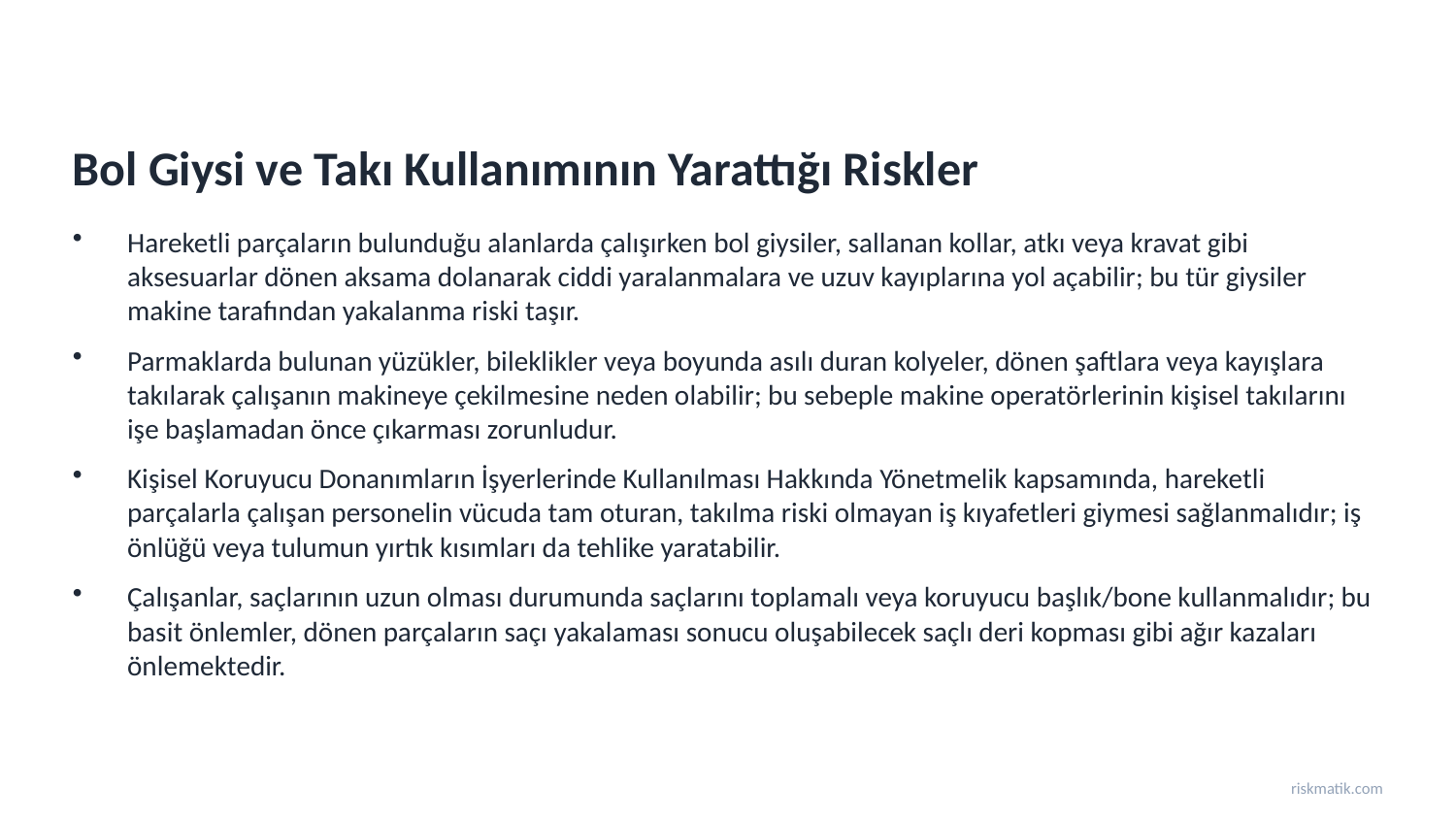

Bol Giysi ve Takı Kullanımının Yarattığı Riskler
Hareketli parçaların bulunduğu alanlarda çalışırken bol giysiler, sallanan kollar, atkı veya kravat gibi aksesuarlar dönen aksama dolanarak ciddi yaralanmalara ve uzuv kayıplarına yol açabilir; bu tür giysiler makine tarafından yakalanma riski taşır.
Parmaklarda bulunan yüzükler, bileklikler veya boyunda asılı duran kolyeler, dönen şaftlara veya kayışlara takılarak çalışanın makineye çekilmesine neden olabilir; bu sebeple makine operatörlerinin kişisel takılarını işe başlamadan önce çıkarması zorunludur.
Kişisel Koruyucu Donanımların İşyerlerinde Kullanılması Hakkında Yönetmelik kapsamında, hareketli parçalarla çalışan personelin vücuda tam oturan, takılma riski olmayan iş kıyafetleri giymesi sağlanmalıdır; iş önlüğü veya tulumun yırtık kısımları da tehlike yaratabilir.
Çalışanlar, saçlarının uzun olması durumunda saçlarını toplamalı veya koruyucu başlık/bone kullanmalıdır; bu basit önlemler, dönen parçaların saçı yakalaması sonucu oluşabilecek saçlı deri kopması gibi ağır kazaları önlemektedir.
riskmatik.com